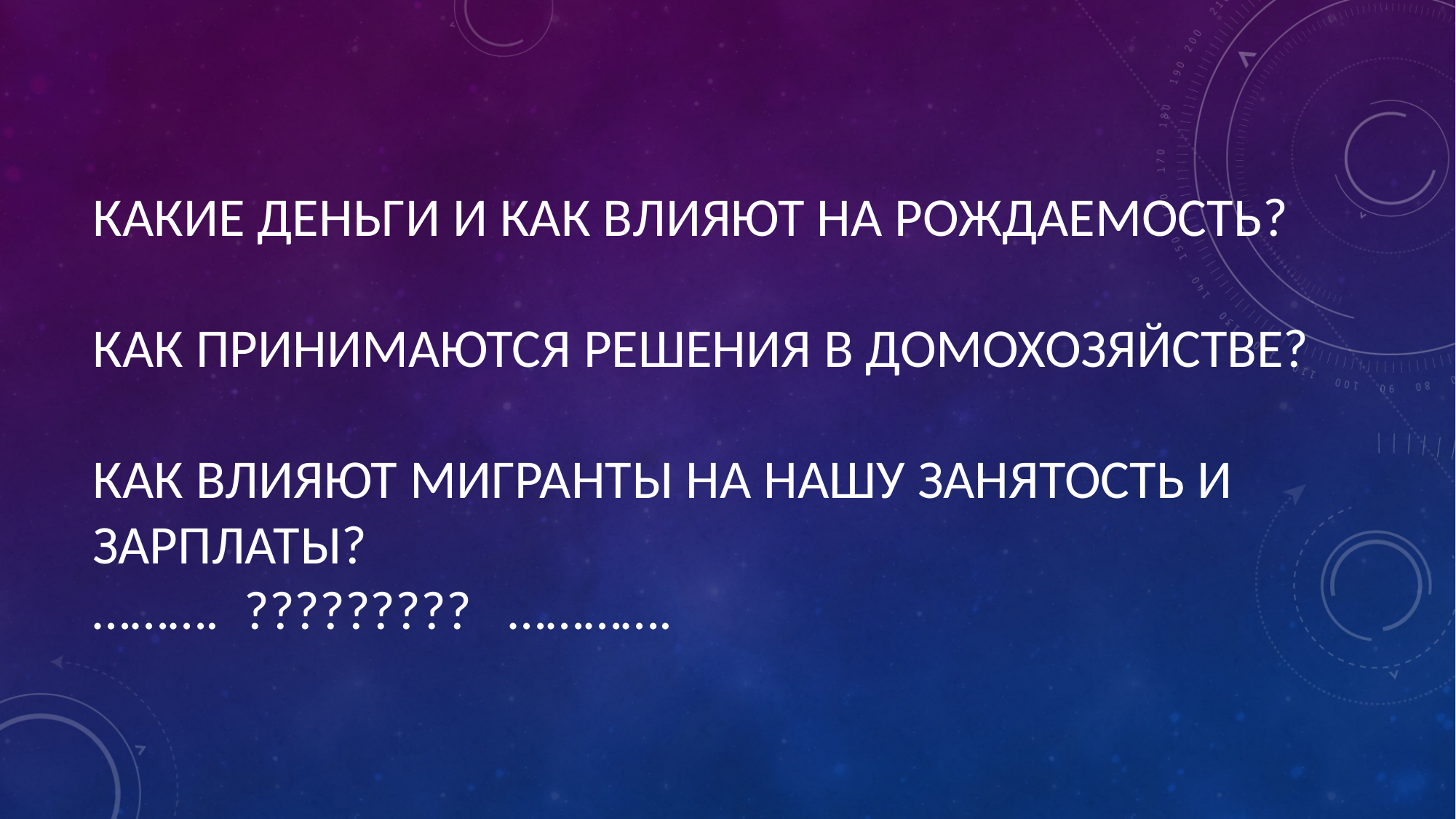

# КакИЕ деньги И КАК влияют на рождаеМОсть? Как принимаются решения в домохозяйстве? КАК ВЛИЯЮТ МИГРАНТЫ НА НАШУ ЗАНЯТОСТЬ И  ЗАРПЛАТЫ? ……….  ?????????   ………….